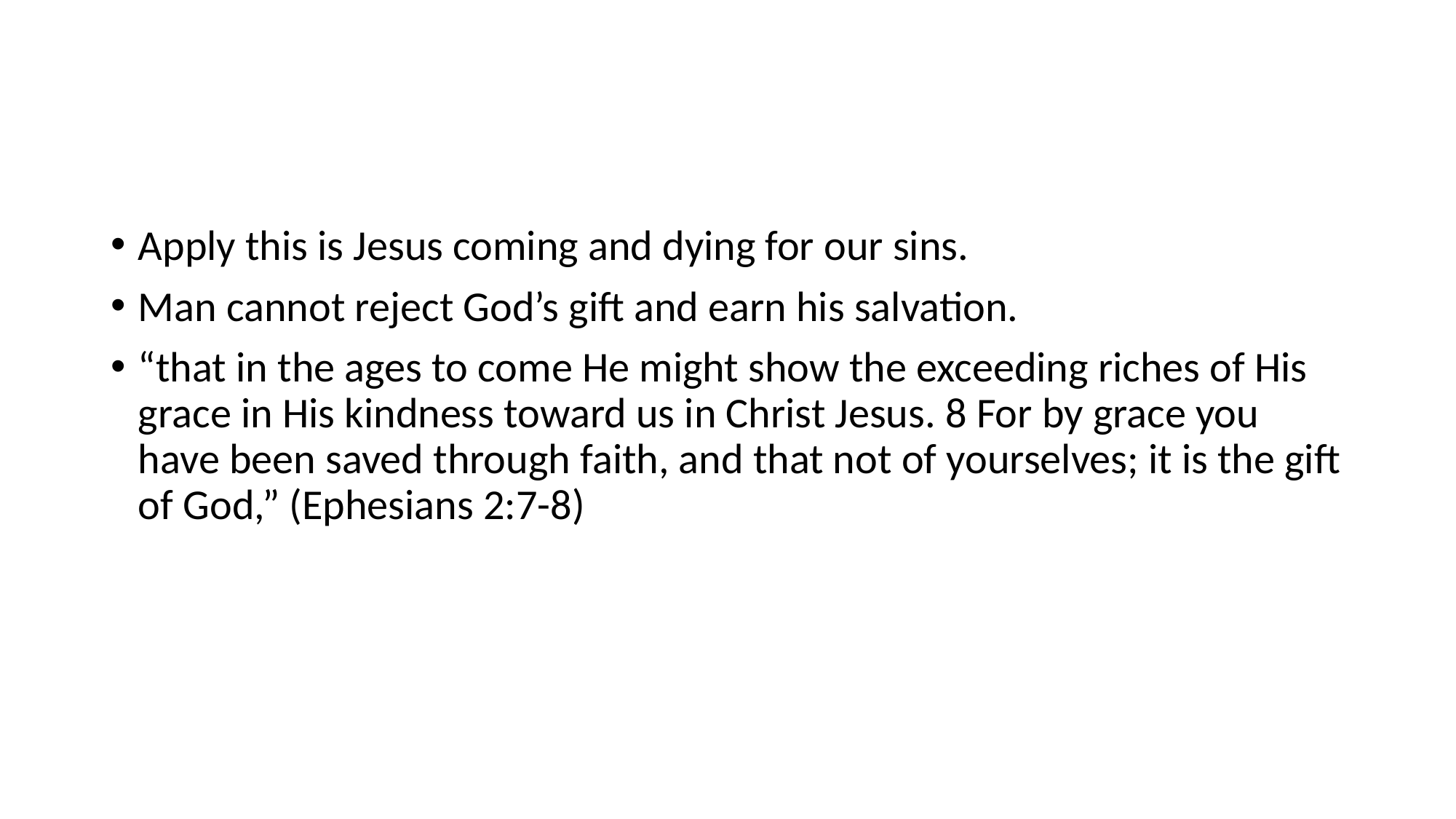

#
Apply this is Jesus coming and dying for our sins.
Man cannot reject God’s gift and earn his salvation.
“that in the ages to come He might show the exceeding riches of His grace in His kindness toward us in Christ Jesus. 8 For by grace you have been saved through faith, and that not of yourselves; it is the gift of God,” (Ephesians 2:7-8)